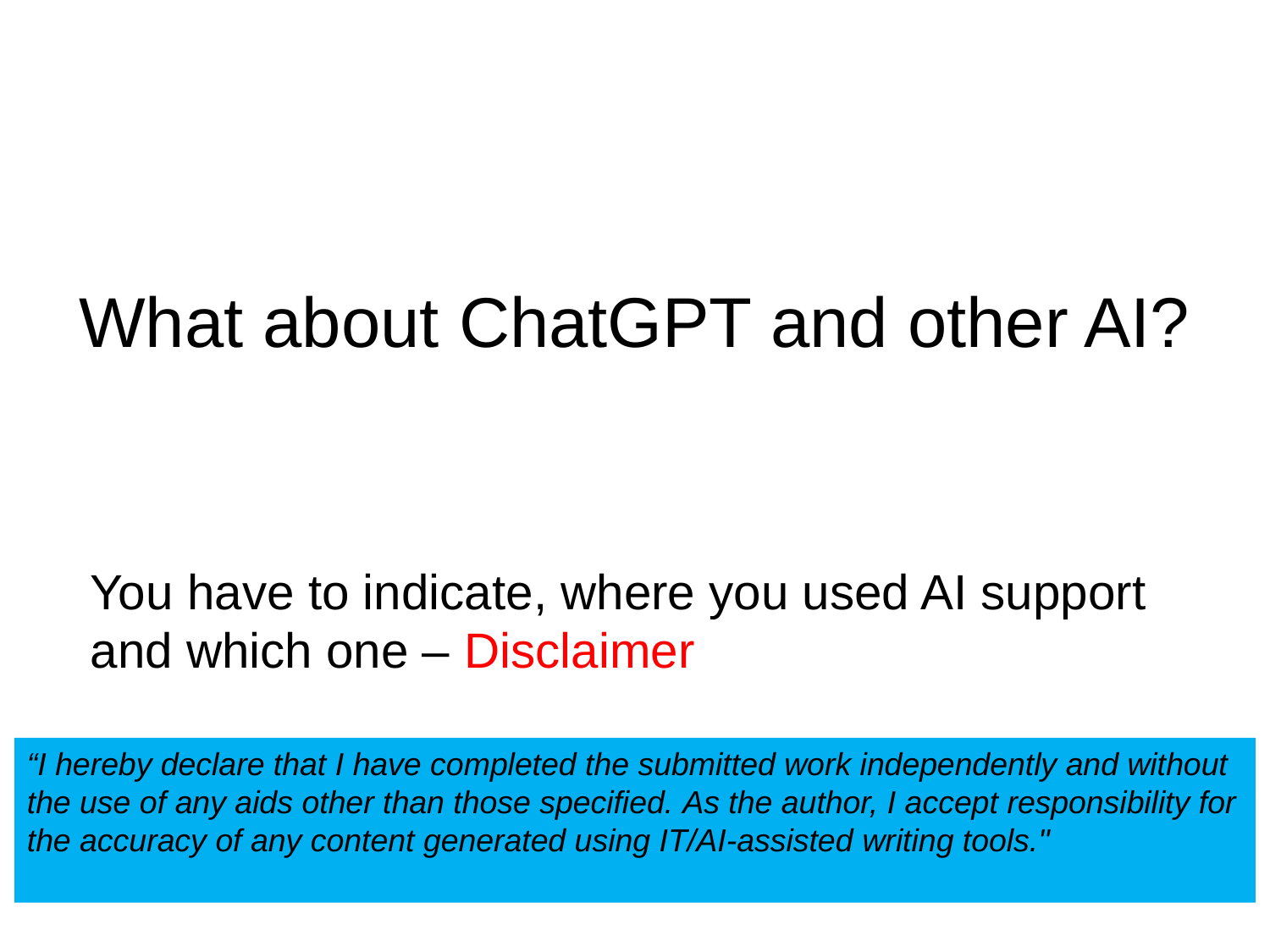

# What about ChatGPT and other AI?
You have to indicate, where you used AI support and which one – Disclaimer

“I hereby declare that I have completed the submitted work independently and without the use of any aids other than those specified. As the author, I accept responsibility for the accuracy of any content generated using IT/AI-assisted writing tools."